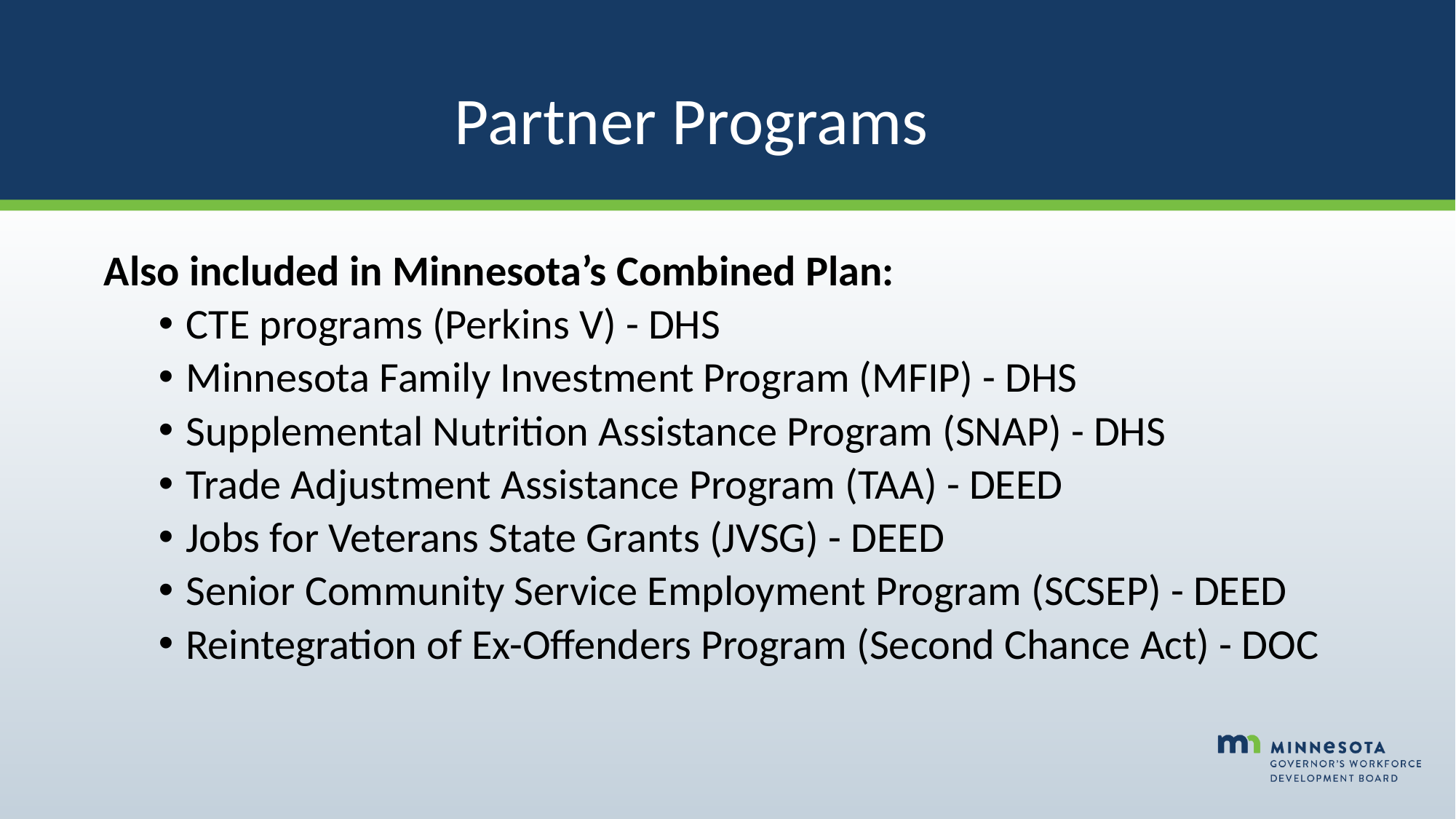

# Partner Programs
Also included in Minnesota’s Combined Plan:
CTE programs (Perkins V) - DHS
Minnesota Family Investment Program (MFIP) - DHS
Supplemental Nutrition Assistance Program (SNAP) - DHS
Trade Adjustment Assistance Program (TAA) - DEED
Jobs for Veterans State Grants (JVSG) - DEED
Senior Community Service Employment Program (SCSEP) - DEED
Reintegration of Ex-Offenders Program (Second Chance Act) - DOC